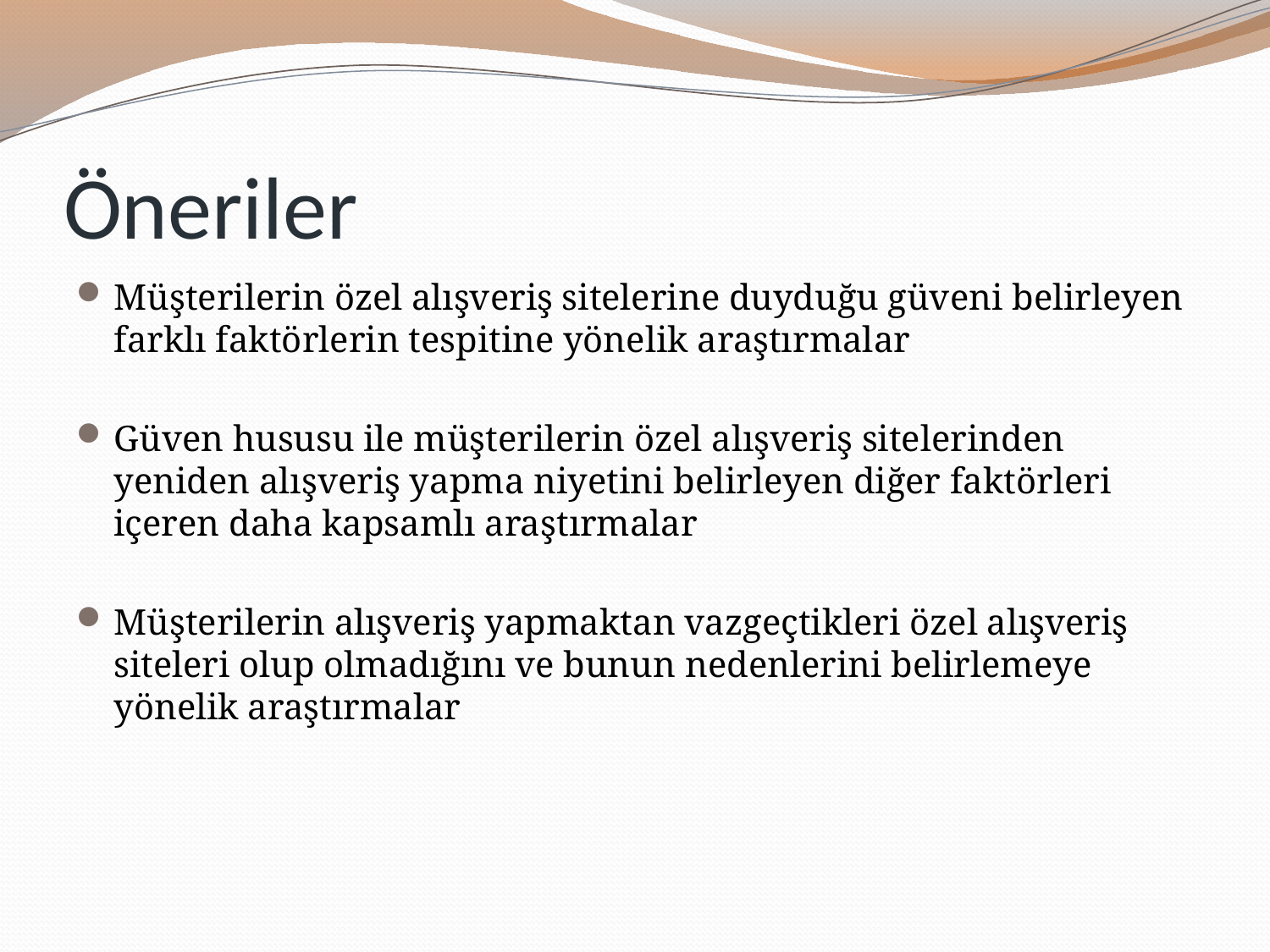

# Öneriler
Müşterilerin özel alışveriş sitelerine duyduğu güveni belirleyen farklı faktörlerin tespitine yönelik araştırmalar

Güven hususu ile müşterilerin özel alışveriş sitelerinden yeniden alışveriş yapma niyetini belirleyen diğer faktörleri içeren daha kapsamlı araştırmalar

Müşterilerin alışveriş yapmaktan vazgeçtikleri özel alışveriş siteleri olup olmadığını ve bunun nedenlerini belirlemeye yönelik araştırmalar